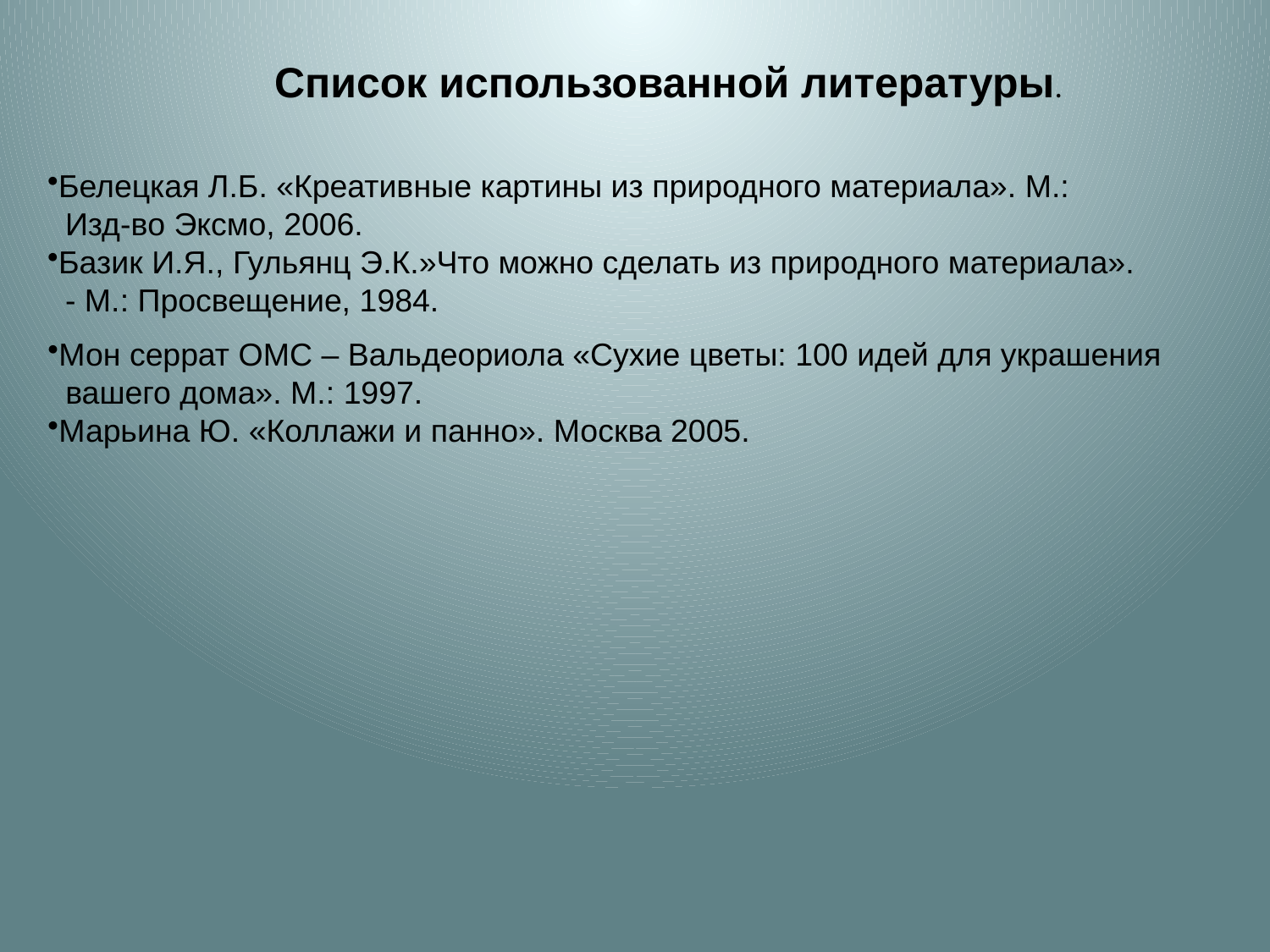

Список использованной литературы.
Белецкая Л.Б. «Креативные картины из природного материала». М.:
  Изд-во Эксмо, 2006.
Базик И.Я., Гульянц Э.К.»Что можно сделать из природного материала».
  - М.: Просвещение, 1984.
Мон серрат ОМС – Вальдеориола «Сухие цветы: 100 идей для украшения
  вашего дома». М.: 1997.
Марьина Ю. «Коллажи и панно». Москва 2005.